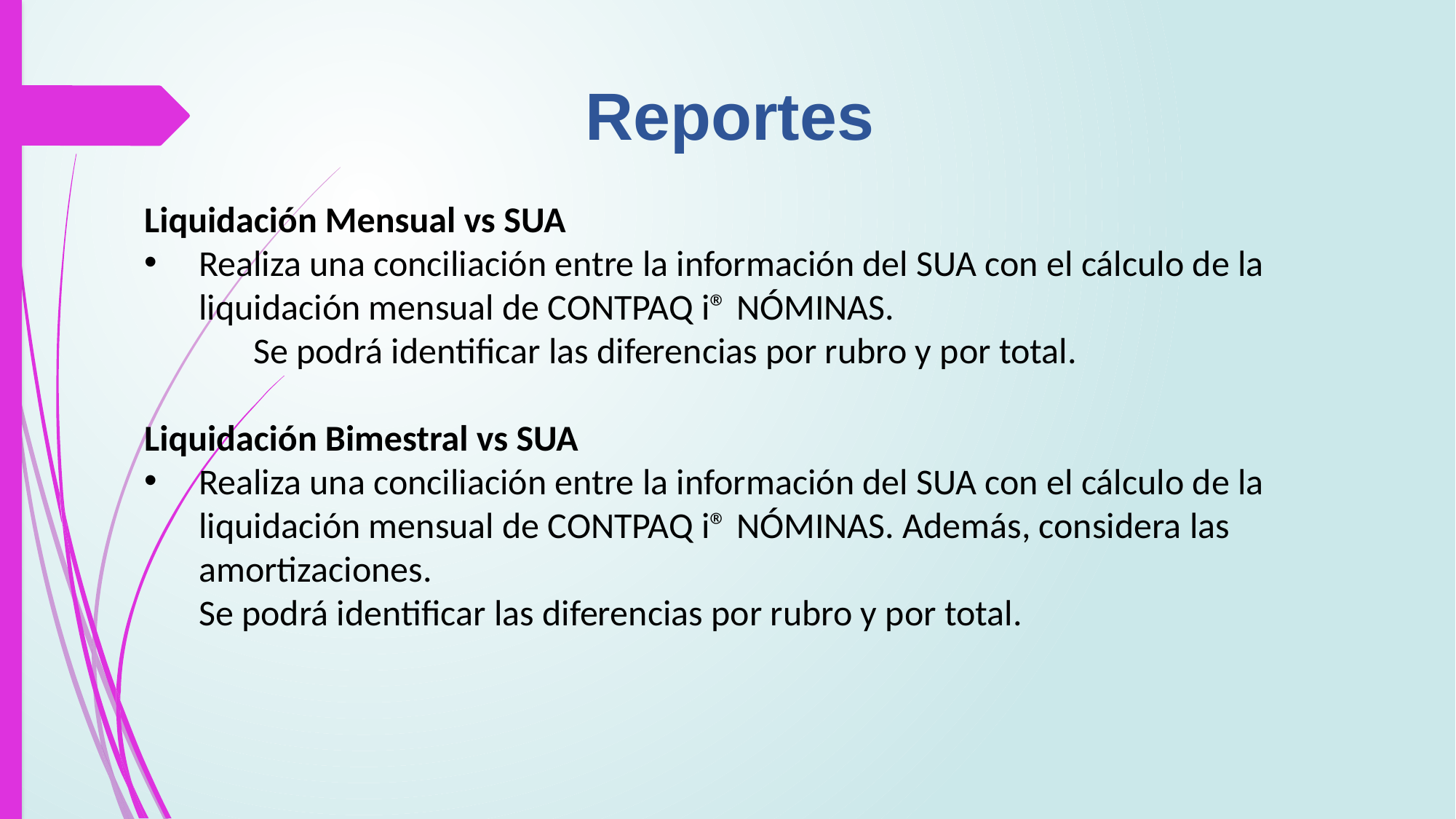

Reportes
Liquidación Mensual vs SUA
Realiza una conciliación entre la información del SUA con el cálculo de la liquidación mensual de CONTPAQ i® NÓMINAS.
	Se podrá identificar las diferencias por rubro y por total.

Liquidación Bimestral vs SUA
Realiza una conciliación entre la información del SUA con el cálculo de la liquidación mensual de CONTPAQ i® NÓMINAS. Además, considera las amortizaciones.
Se podrá identificar las diferencias por rubro y por total.